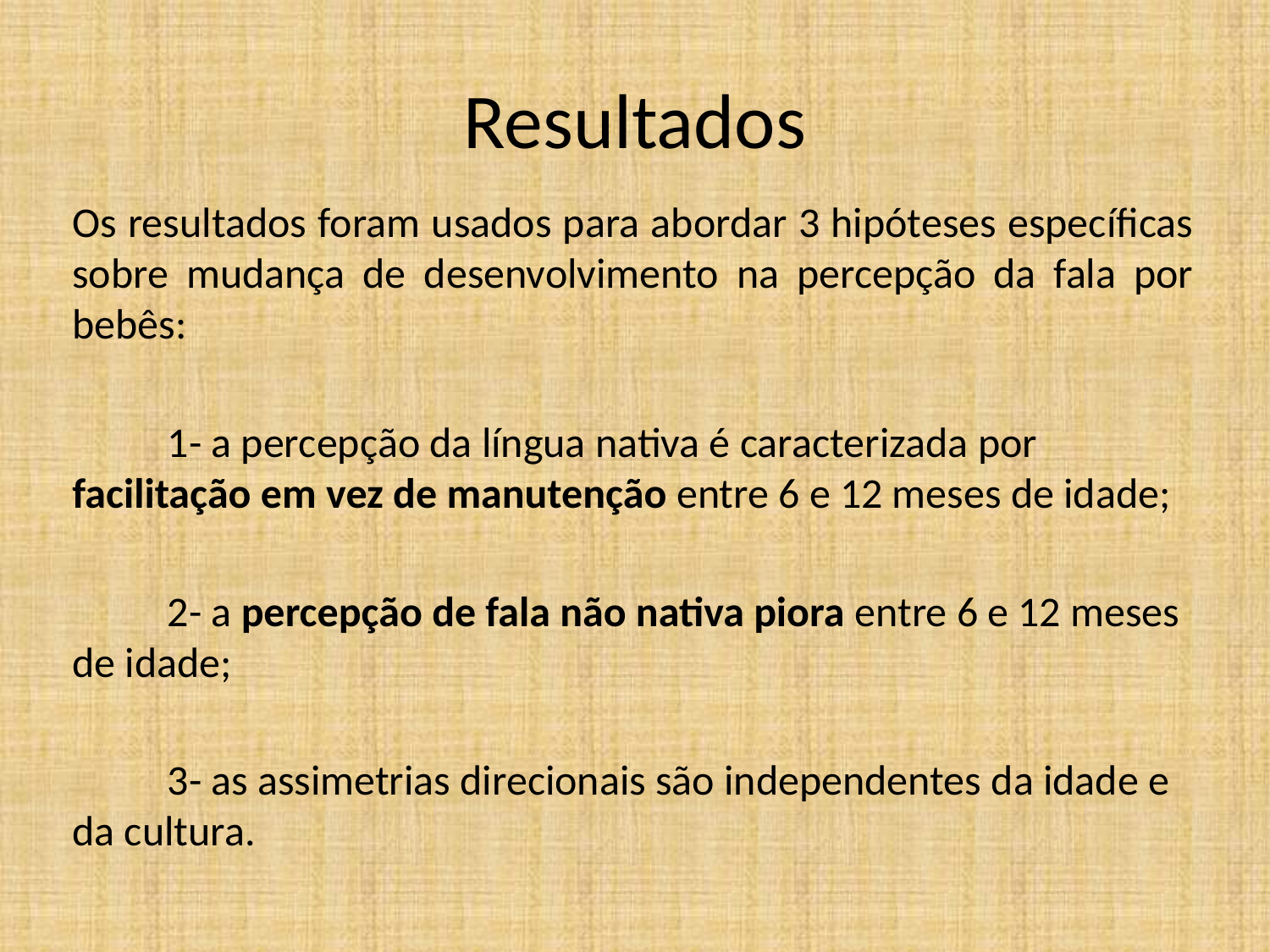

# Resultados
Os resultados foram usados para abordar 3 hipóteses específicas sobre mudança de desenvolvimento na percepção da fala por bebês:

	1- a percepção da língua nativa é caracterizada por facilitação em vez de manutenção entre 6 e 12 meses de idade;

	2- a percepção de fala não nativa piora entre 6 e 12 meses de idade;

	3- as assimetrias direcionais são independentes da idade e da cultura.